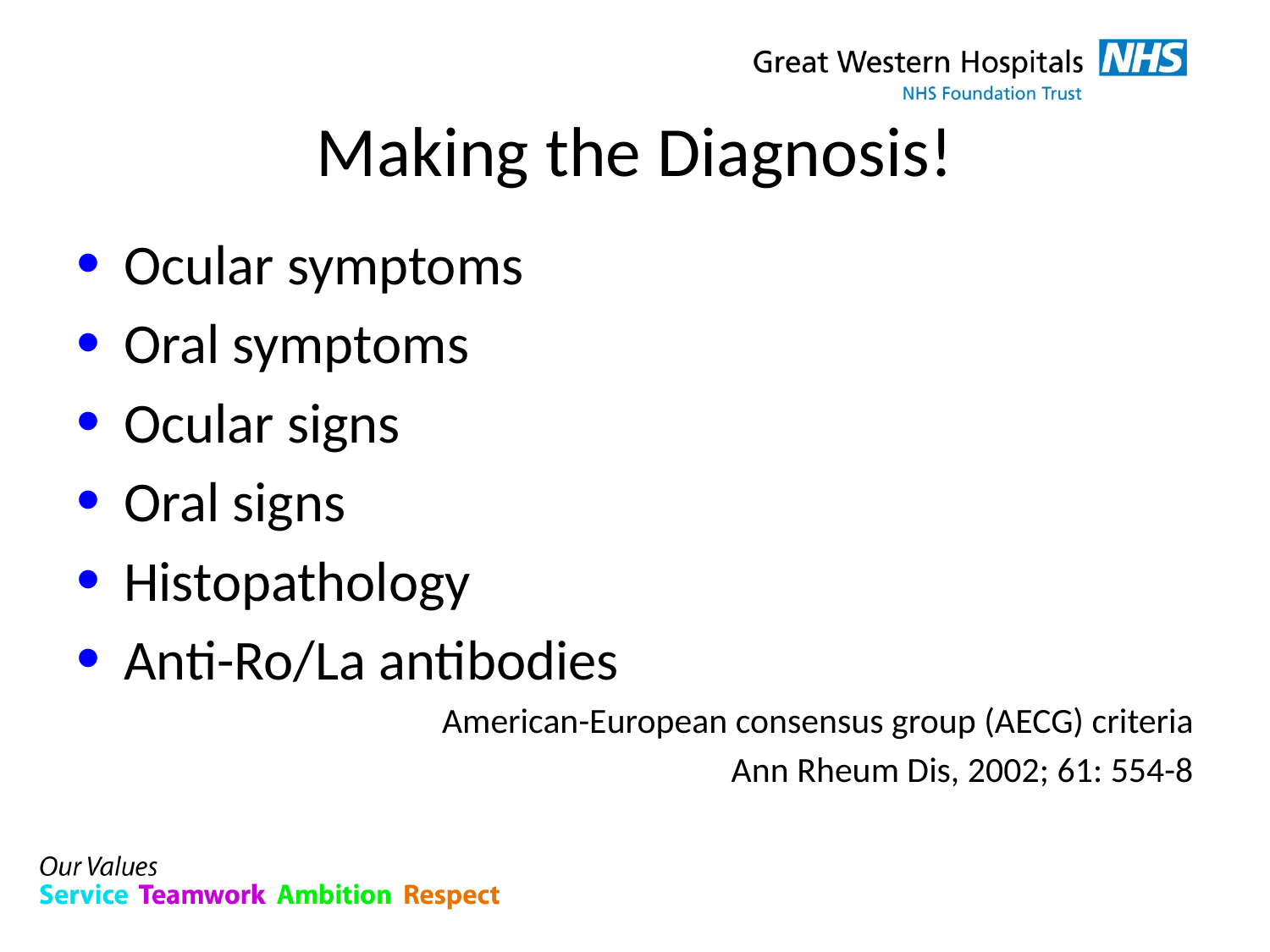

# Making the Diagnosis!
Ocular symptoms
Oral symptoms
Ocular signs
Oral signs
Histopathology
Anti-Ro/La antibodies
American-European consensus group (AECG) criteria
Ann Rheum Dis, 2002; 61: 554-8